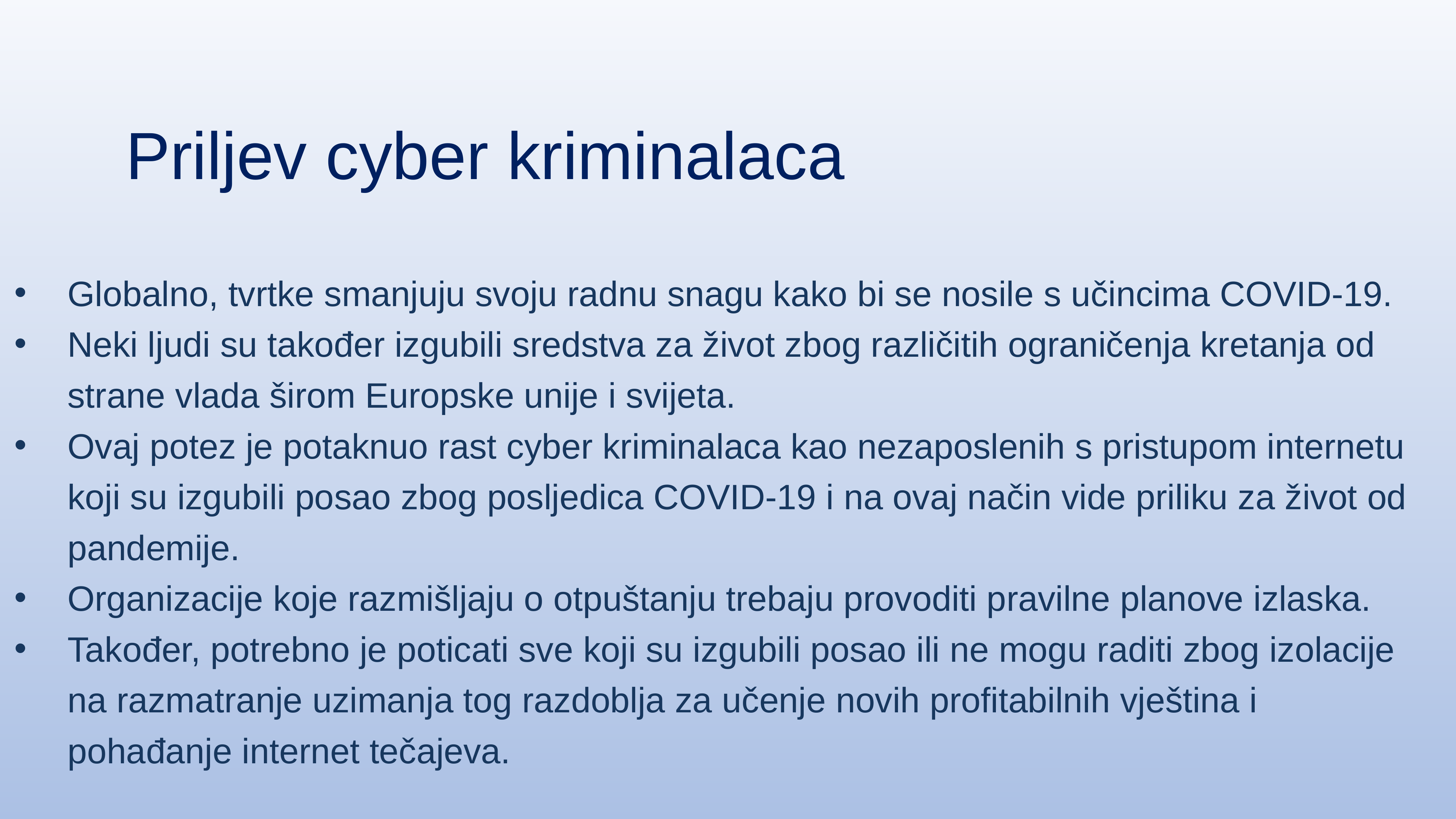

Priljev cyber kriminalaca
Globalno, tvrtke smanjuju svoju radnu snagu kako bi se nosile s učincima COVID-19.
Neki ljudi su također izgubili sredstva za život zbog različitih ograničenja kretanja od strane vlada širom Europske unije i svijeta.
Ovaj potez je potaknuo rast cyber kriminalaca kao nezaposlenih s pristupom internetu koji su izgubili posao zbog posljedica COVID-19 i na ovaj način vide priliku za život od pandemije.
Organizacije koje razmišljaju o otpuštanju trebaju provoditi pravilne planove izlaska.
Također, potrebno je poticati sve koji su izgubili posao ili ne mogu raditi zbog izolacije na razmatranje uzimanja tog razdoblja za učenje novih profitabilnih vještina i pohađanje internet tečajeva.